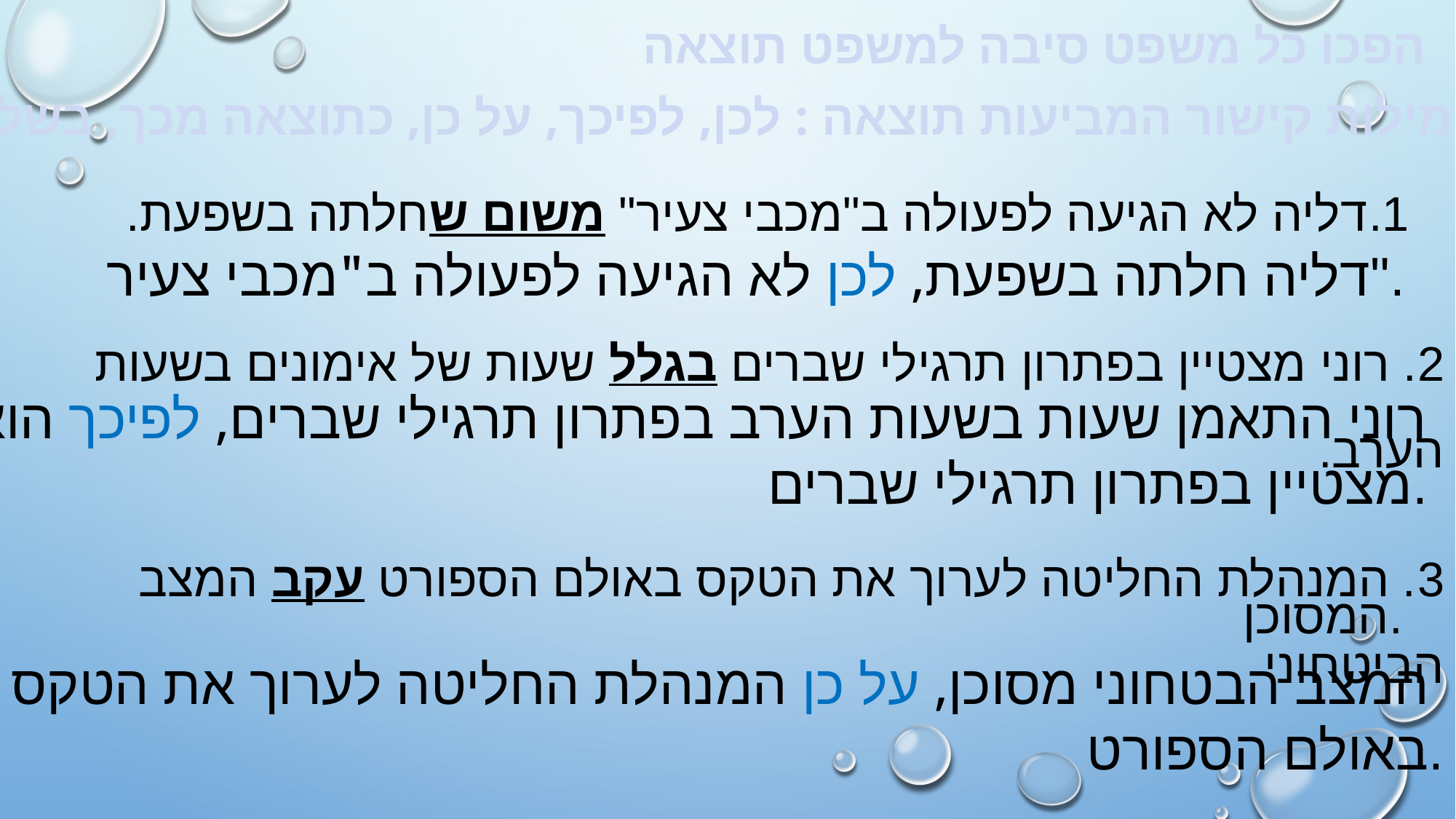

הפכו כל משפט סיבה למשפט תוצאה
מילות קישור המביעות תוצאה : לכן, לפיכך, על כן, כתוצאה מכך, בשל כך
דליה לא הגיעה לפעולה ב"מכבי צעיר" משום שחלתה בשפעת.
דליה חלתה בשפעת, לכן לא הגיעה לפעולה ב"מכבי צעיר".
2. רוני מצטיין בפתרון תרגילי שברים בגלל שעות של אימונים בשעות הערב.
רוני התאמן שעות בשעות הערב בפתרון תרגילי שברים, לפיכך הוא
מצטיין בפתרון תרגילי שברים.
3. המנהלת החליטה לערוך את הטקס באולם הספורט עקב המצב הביטחוני

המסוכן.
המצב הבטחוני מסוכן, על כן המנהלת החליטה לערוך את הטקס
באולם הספורט.